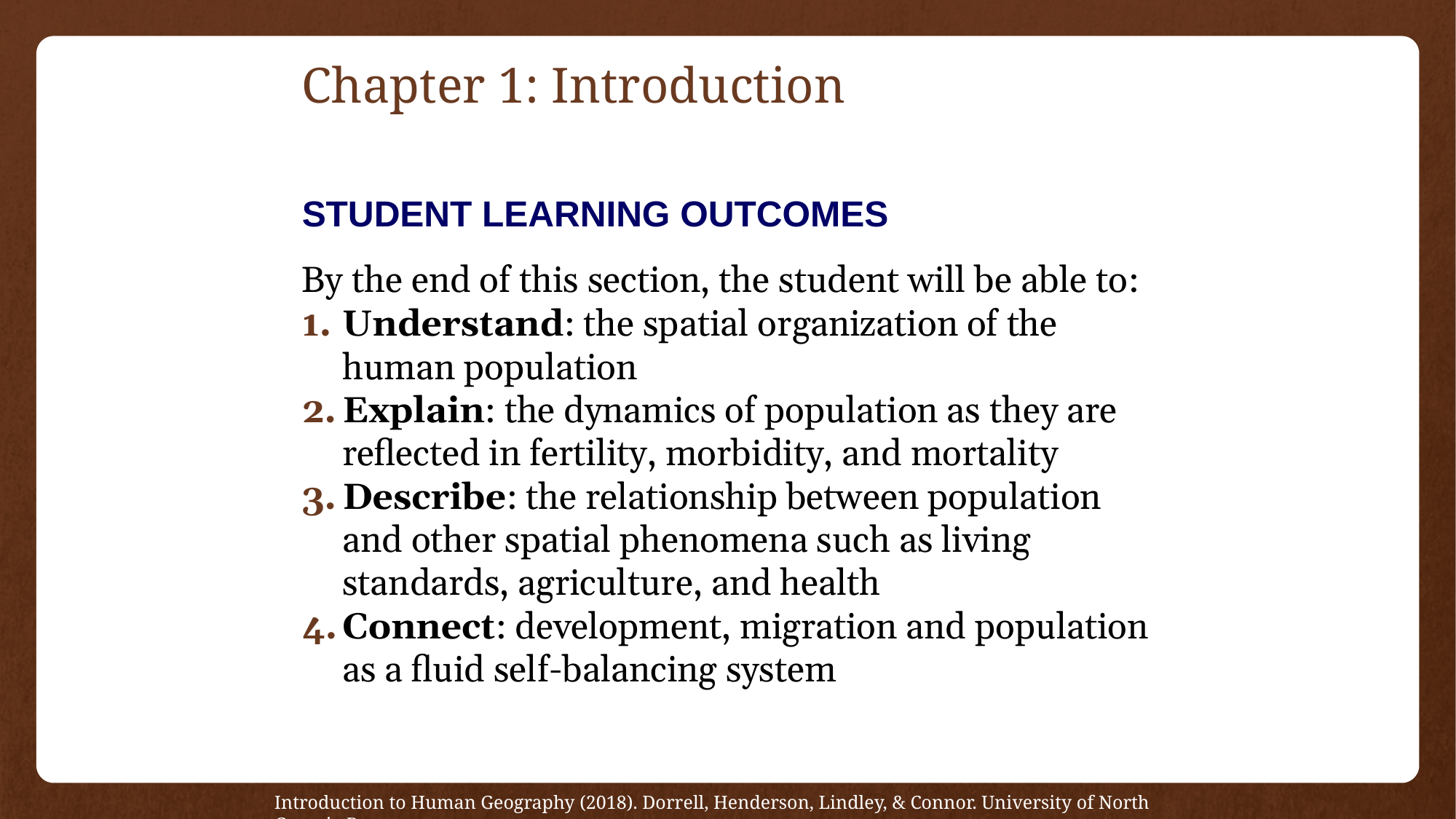

# Chapter 1: Introduction

STUDENT LEARNING OUTCOMES
By the end of this section, the student will be able to:
Understand: the spatial organization of the human population
Explain: the dynamics of population as they are reflected in fertility, morbidity, and mortality
Describe: the relationship between population and other spatial phenomena such as living standards, agriculture, and health
Connect: development, migration and population as a fluid self-balancing system
Introduction to Human Geography (2018). Dorrell, Henderson, Lindley, & Connor. University of North Georgia Press.